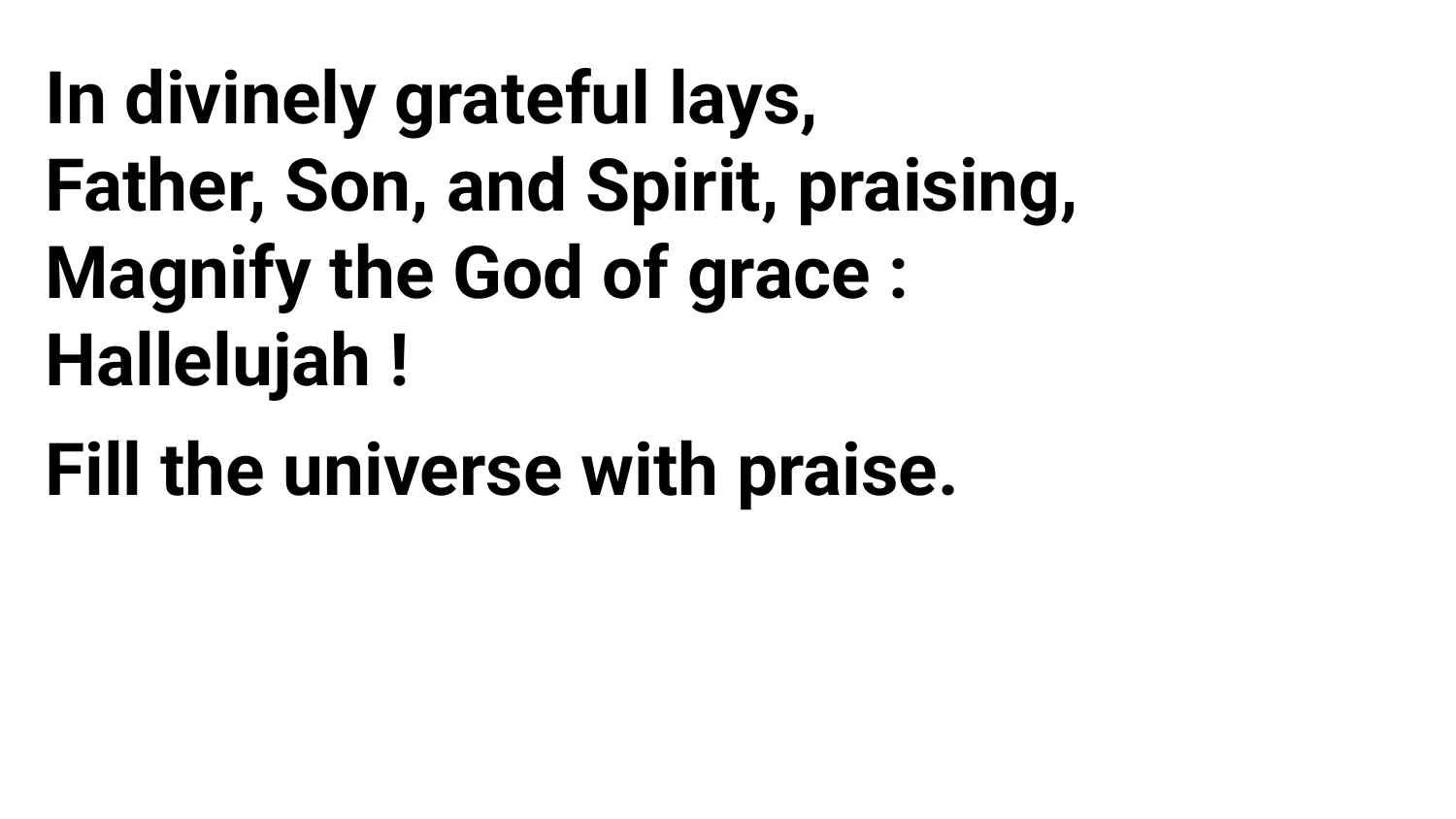

In divinely grateful lays,
Father, Son, and Spirit, praising,
Magnify the God of grace :
Hallelujah !
Fill the universe with praise.